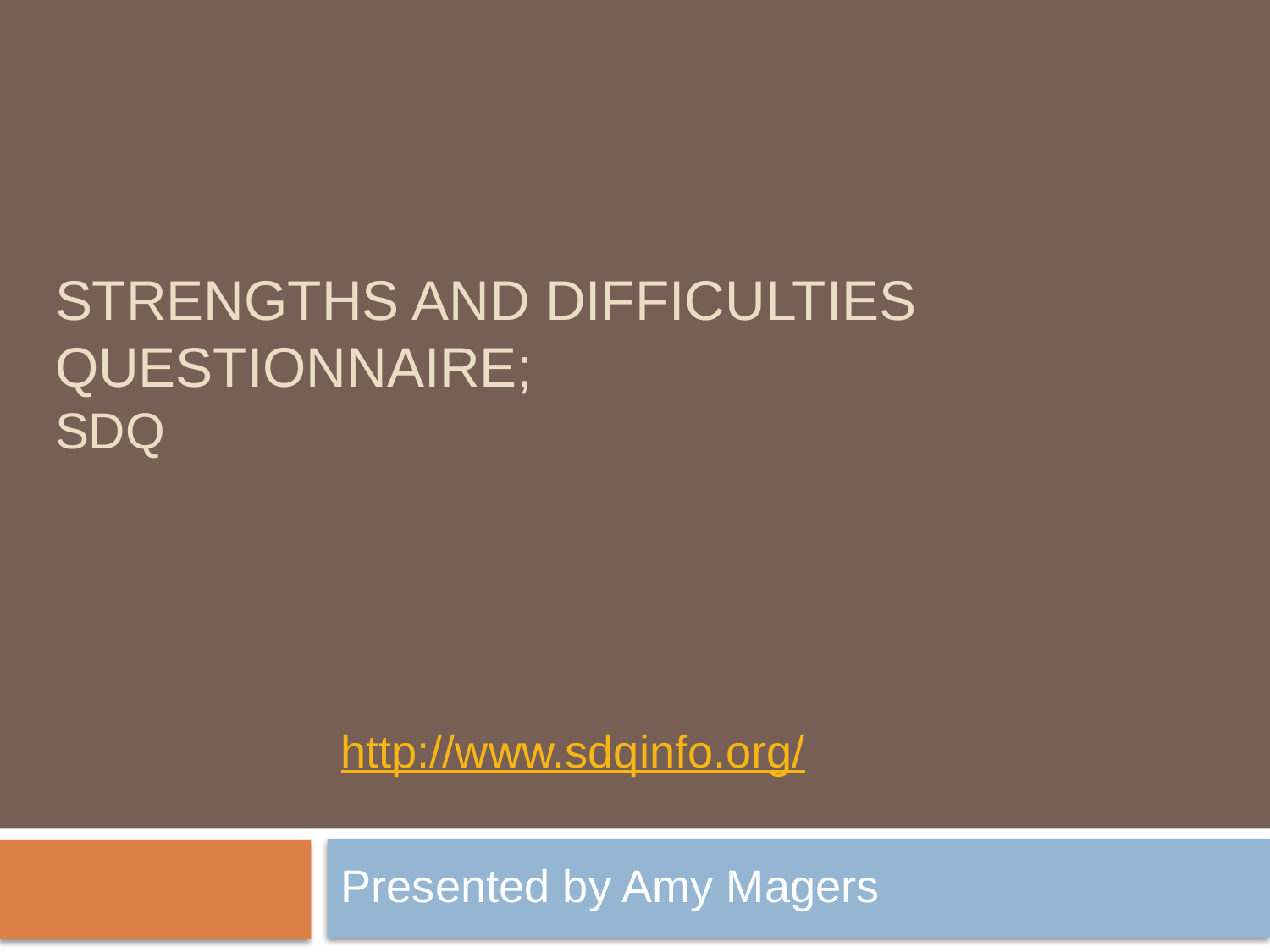

# Strengths and Difficulties Questionnaire; SDQ
http://www.sdqinfo.org/

Presented by Amy Magers